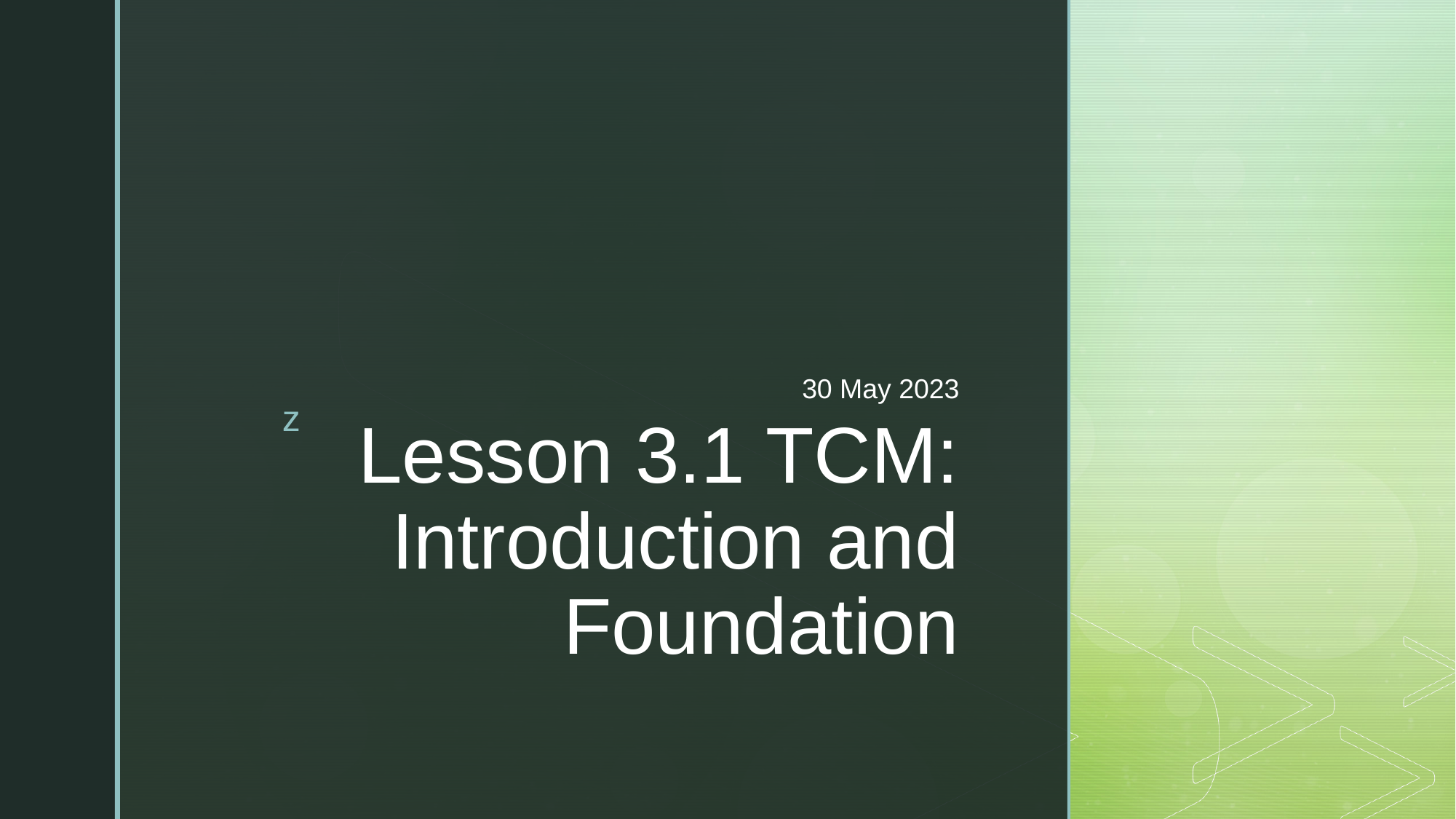

30 May 2023
# Lesson 3.1 TCM: Introduction and Foundation